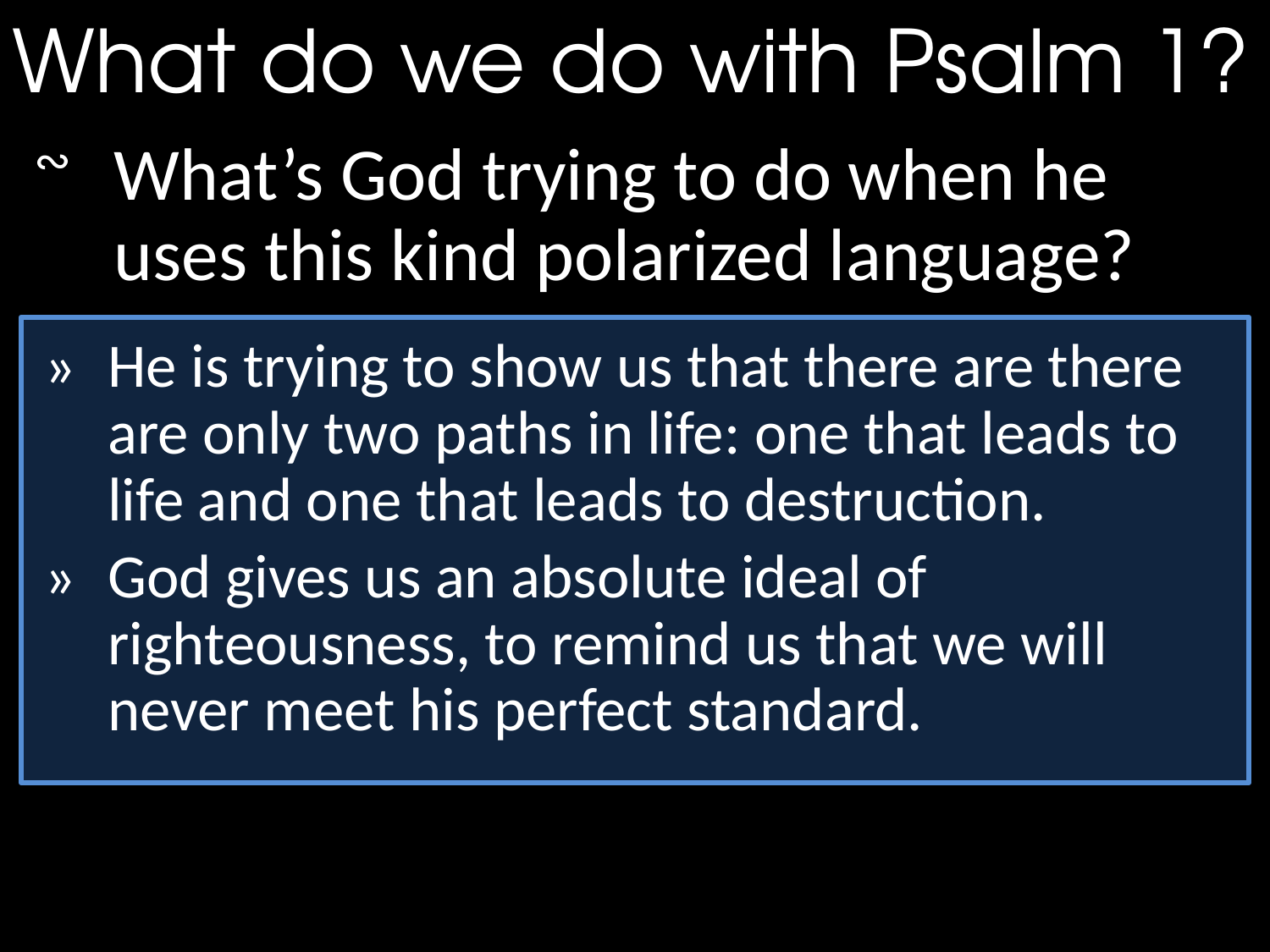

What do we do with Psalm 1?
∾ 	What’s God trying to do when he uses this kind polarized language?

» 	He is trying to show us that there are there are only two paths in life: one that leads to life and one that leads to destruction.
» 	God gives us an absolute ideal of righteousness, to remind us that we will never meet his perfect standard.